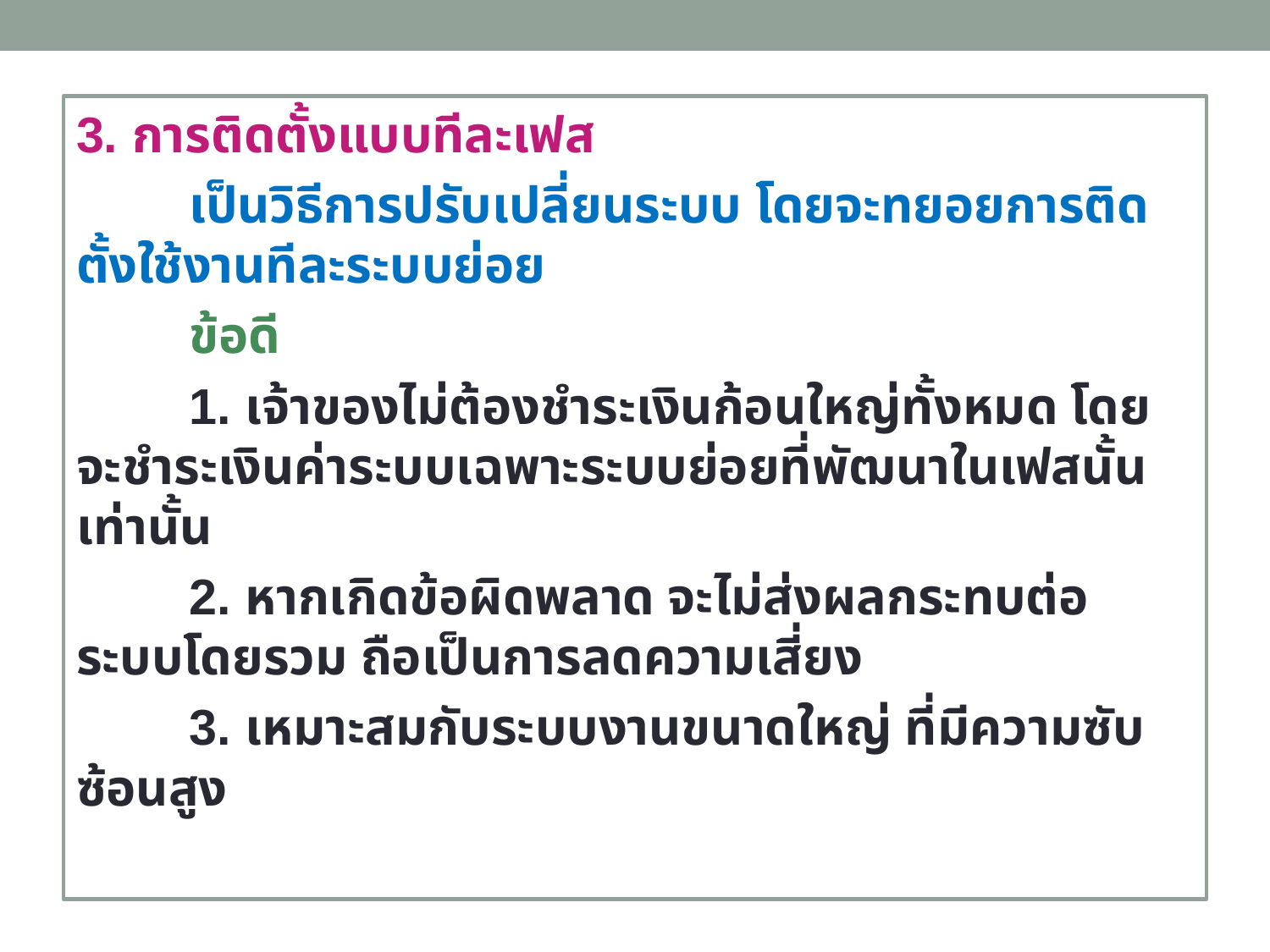

3. การติดตั้งแบบทีละเฟส
	เป็นวิธีการปรับเปลี่ยนระบบ โดยจะทยอยการติดตั้งใช้งานทีละระบบย่อย
	ข้อดี
	1. เจ้าของไม่ต้องชำระเงินก้อนใหญ่ทั้งหมด โดยจะชำระเงินค่าระบบเฉพาะระบบย่อยที่พัฒนาในเฟสนั้นเท่านั้น
	2. หากเกิดข้อผิดพลาด จะไม่ส่งผลกระทบต่อระบบโดยรวม ถือเป็นการลดความเสี่ยง
	3. เหมาะสมกับระบบงานขนาดใหญ่ ที่มีความซับซ้อนสูง